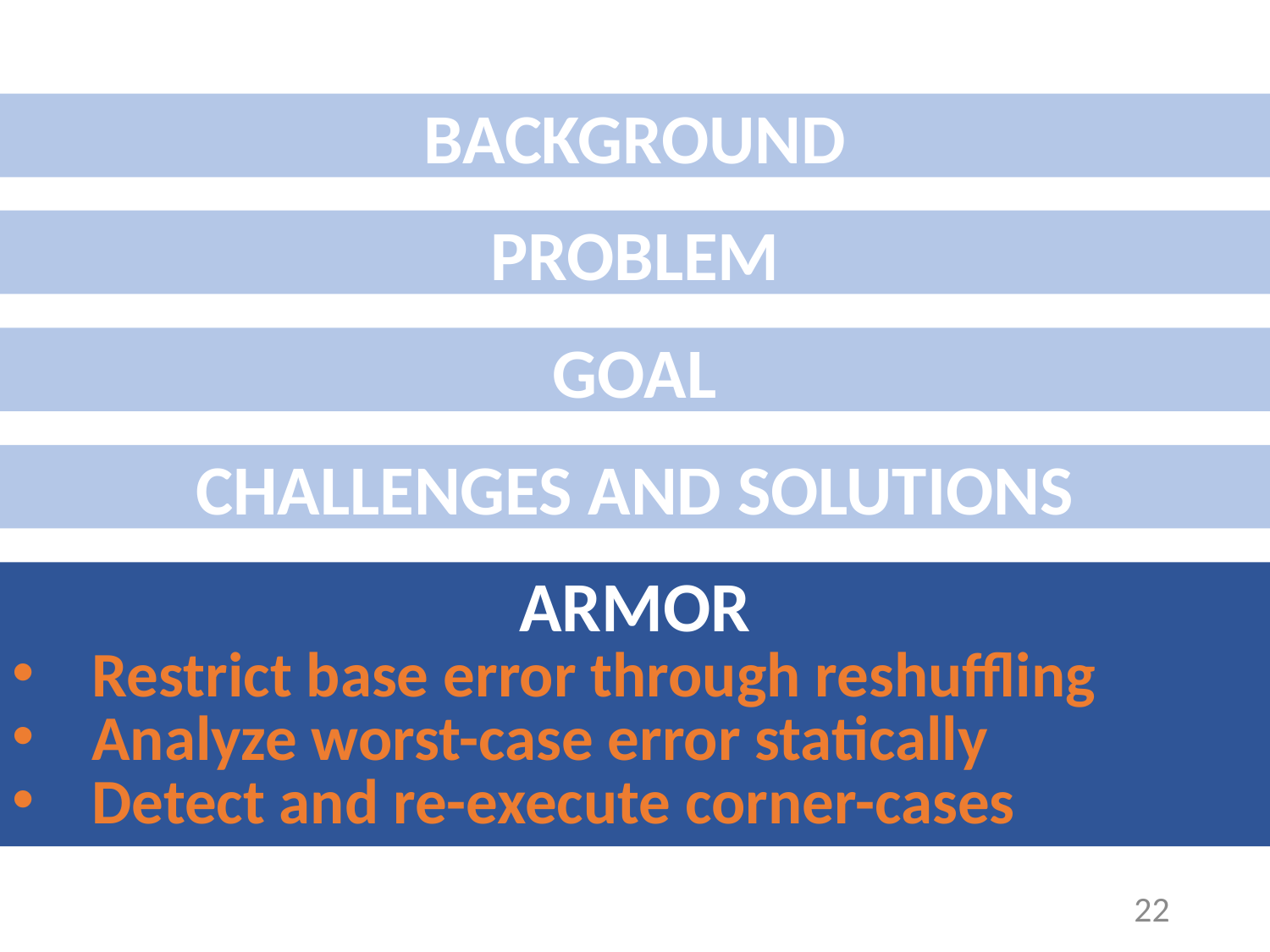

BACKGROUND
PROBLEM
GOAL
CHALLENGES AND SOLUTIONS
ARMOR
Restrict base error through reshuffling
Analyze worst-case error statically
Detect and re-execute corner-cases
22